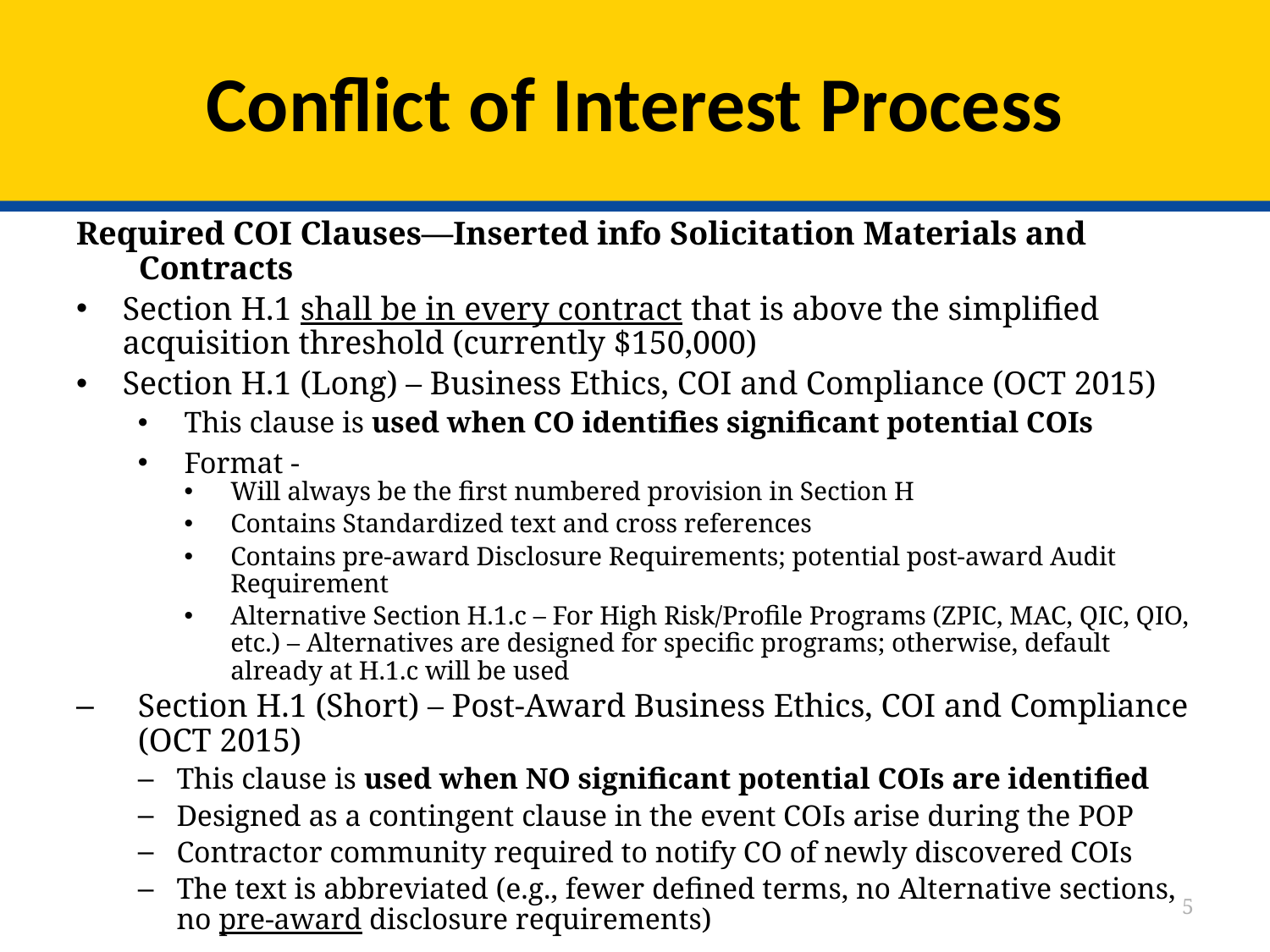

# Conflict of Interest Process
Required COI Clauses—Inserted info Solicitation Materials and Contracts
Section H.1 shall be in every contract that is above the simplified acquisition threshold (currently $150,000)
Section H.1 (Long) – Business Ethics, COI and Compliance (OCT 2015)
This clause is used when CO identifies significant potential COIs
Format -
Will always be the first numbered provision in Section H
Contains Standardized text and cross references
Contains pre-award Disclosure Requirements; potential post-award Audit Requirement
Alternative Section H.1.c – For High Risk/Profile Programs (ZPIC, MAC, QIC, QIO, etc.) – Alternatives are designed for specific programs; otherwise, default already at H.1.c will be used
Section H.1 (Short) – Post-Award Business Ethics, COI and Compliance (OCT 2015)
This clause is used when NO significant potential COIs are identified
Designed as a contingent clause in the event COIs arise during the POP
Contractor community required to notify CO of newly discovered COIs
The text is abbreviated (e.g., fewer defined terms, no Alternative sections, no pre-award disclosure requirements)

5